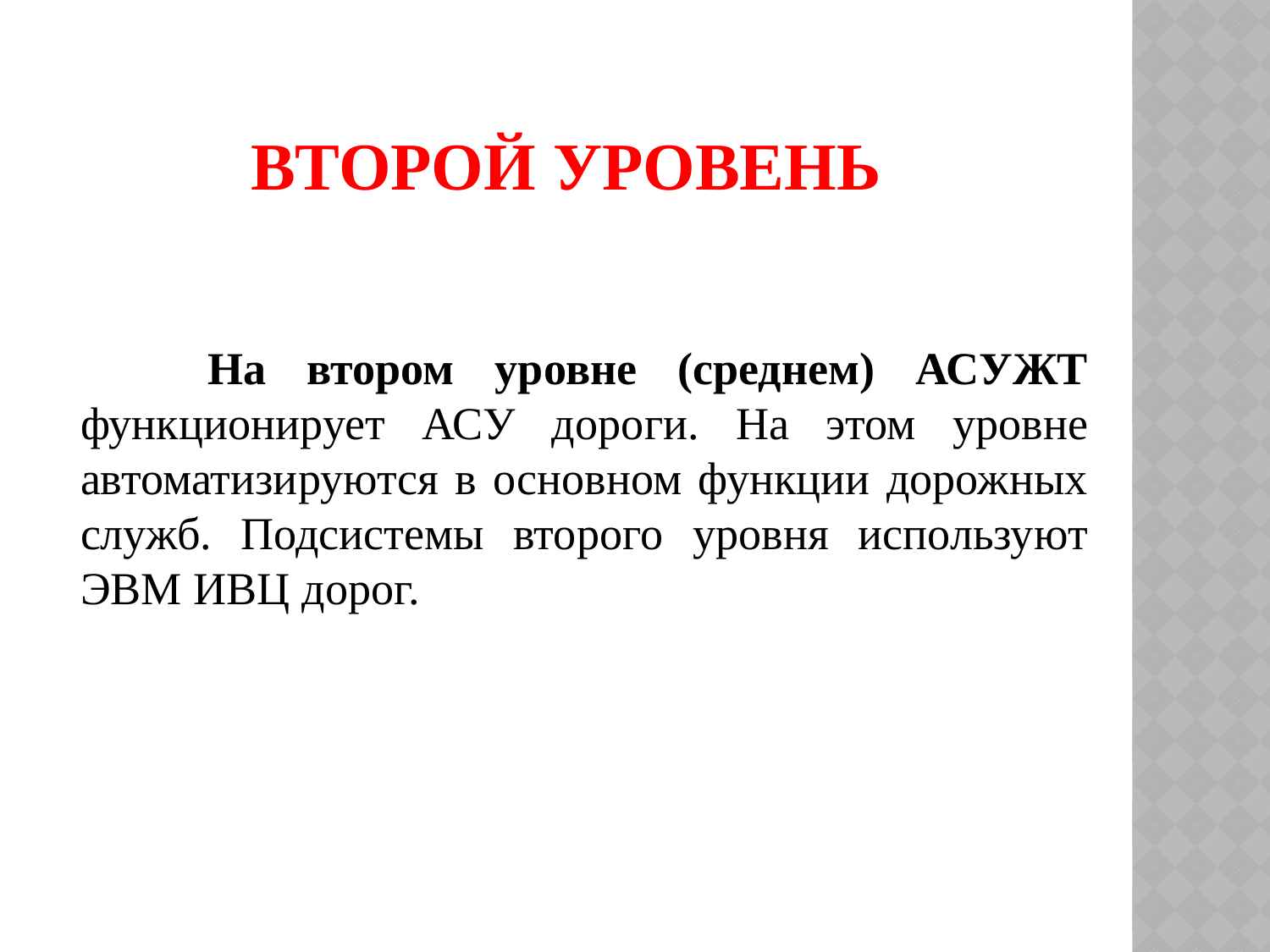

# Второй уровень

		На втором уровне (среднем) АСУЖТ функционирует АСУ дороги. На этом уровне автоматизируются в основном функции дорожных служб. Подсистемы второго уровня используют ЭВМ ИВЦ дорог.